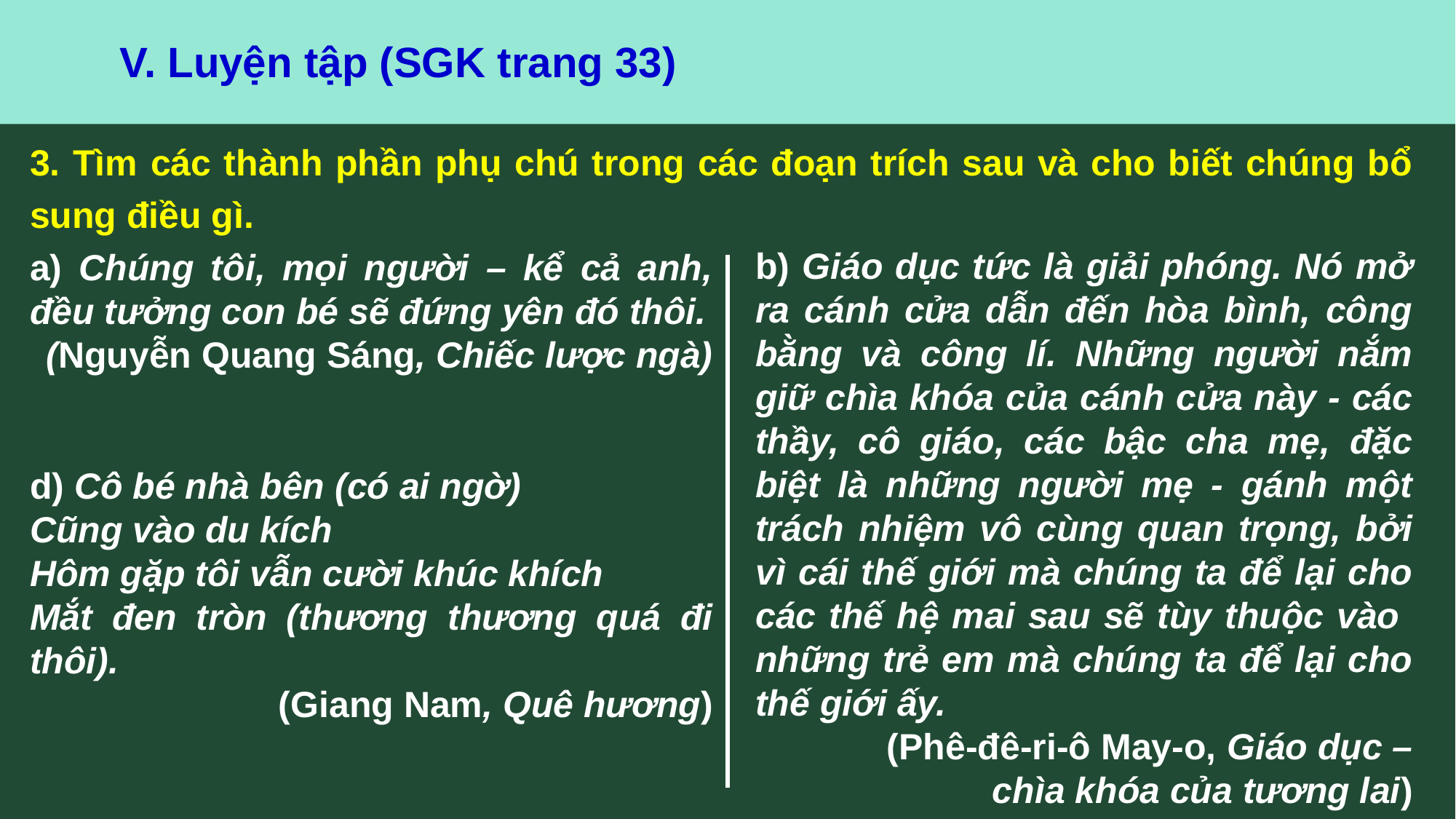

V. Luyện tập (SGK trang 33)
3. Tìm các thành phần phụ chú trong các đoạn trích sau và cho biết chúng bổ sung điều gì.
b) Giáo dục tức là giải phóng. Nó mở ra cánh cửa dẫn đến hòa bình, công bằng và công lí. Những người nắm giữ chìa khóa của cánh cửa này - các thầy, cô giáo, các bậc cha mẹ, đặc biệt là những người mẹ - gánh một trách nhiệm vô cùng quan trọng, bởi vì cái thế giới mà chúng ta để lại cho các thế hệ mai sau sẽ tùy thuộc vào  những trẻ em mà chúng ta để lại cho thế giới ấy.
(Phê-đê-ri-ô May-o, Giáo dục –
chìa khóa của tương lai)
a) Chúng tôi, mọi người – kể cả anh, đều tưởng con bé sẽ đứng yên đó thôi.
(Nguyễn Quang Sáng, Chiếc lược ngà)

d) Cô bé nhà bên (có ai ngờ)
Cũng vào du kích
Hôm gặp tôi vẫn cười khúc khích
Mắt đen tròn (thương thương quá đi thôi).
(Giang Nam, Quê hương)